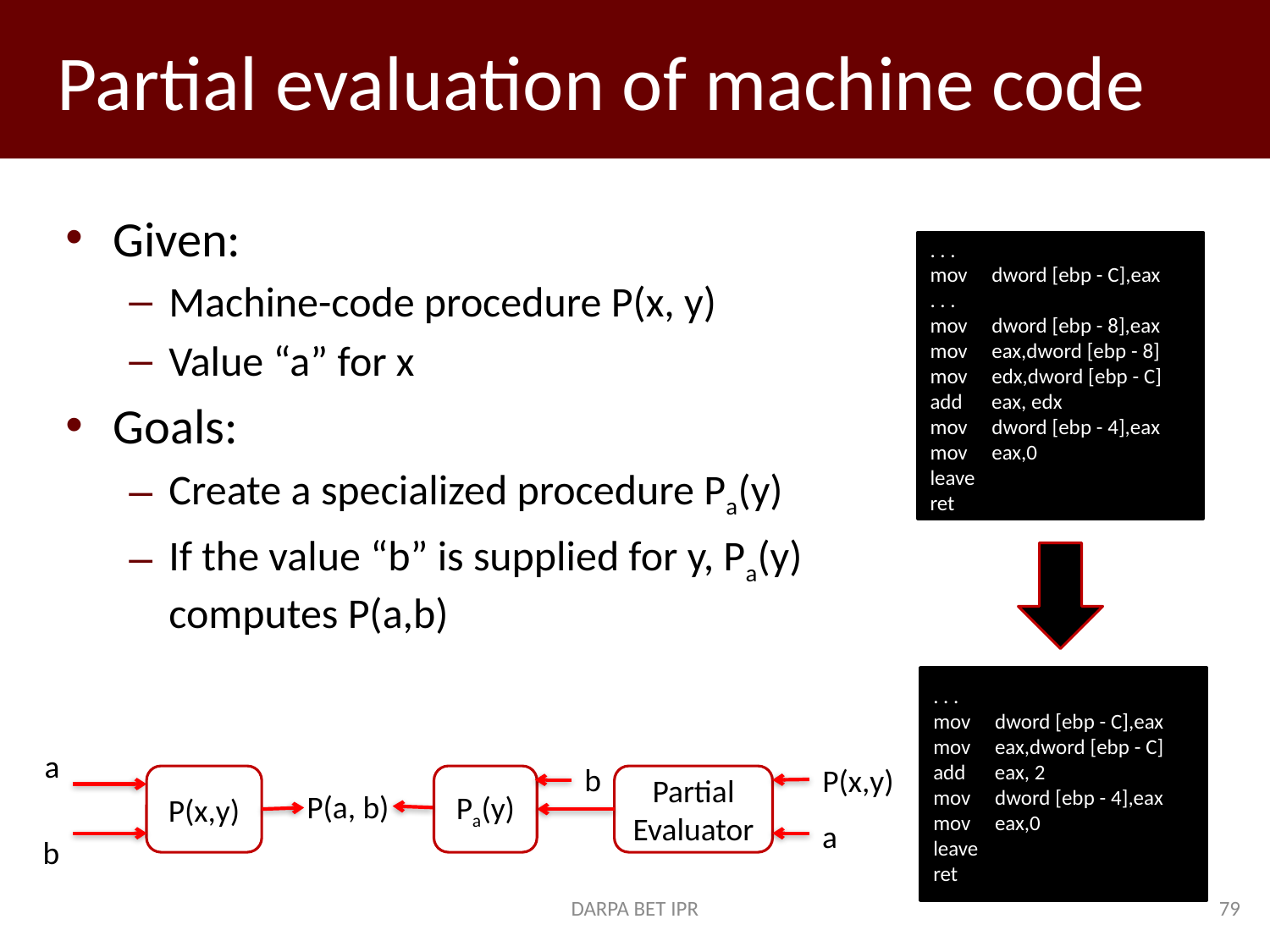

# Partial evaluation of machine code
Given:
Machine-code procedure P(x, y)
Value “a” for x
Goals:
Create a specialized procedure Pa(y)
If the value “b” is supplied for y, Pa(y) computes P(a,b)
. . .
mov     dword [ebp - C],eax
. . .
mov     dword [ebp - 8],eax
mov     eax,dword [ebp - 8]
mov     edx,dword [ebp - C]
add      eax, edx
mov     dword [ebp - 4],eax
mov     eax,0
leave
ret

. . .
mov     dword [ebp - C],eax
mov     eax,dword [ebp - C]
add      eax, 2
mov     dword [ebp - 4],eax
mov     eax,0
leave
ret
a
b
P(x,y)
Partial
Evaluator
P(x,y)
Pa(y)
P(a, b)
a
b
DARPA BET IPR
79